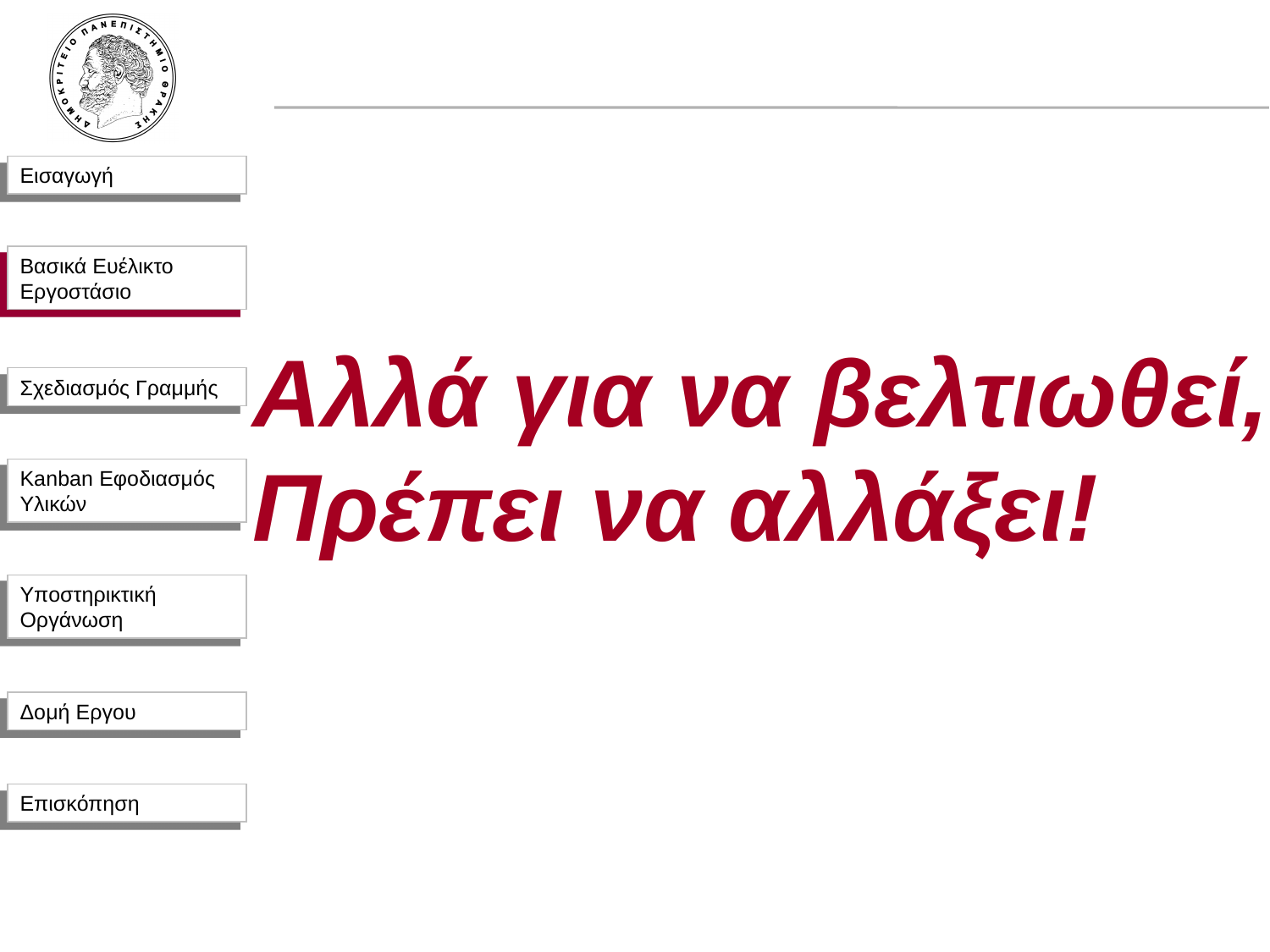

Βασικά Ευέλικτο Εργοστάσιο
Αλλά για να βελτιωθεί,
Πρέπει να αλλάξει!